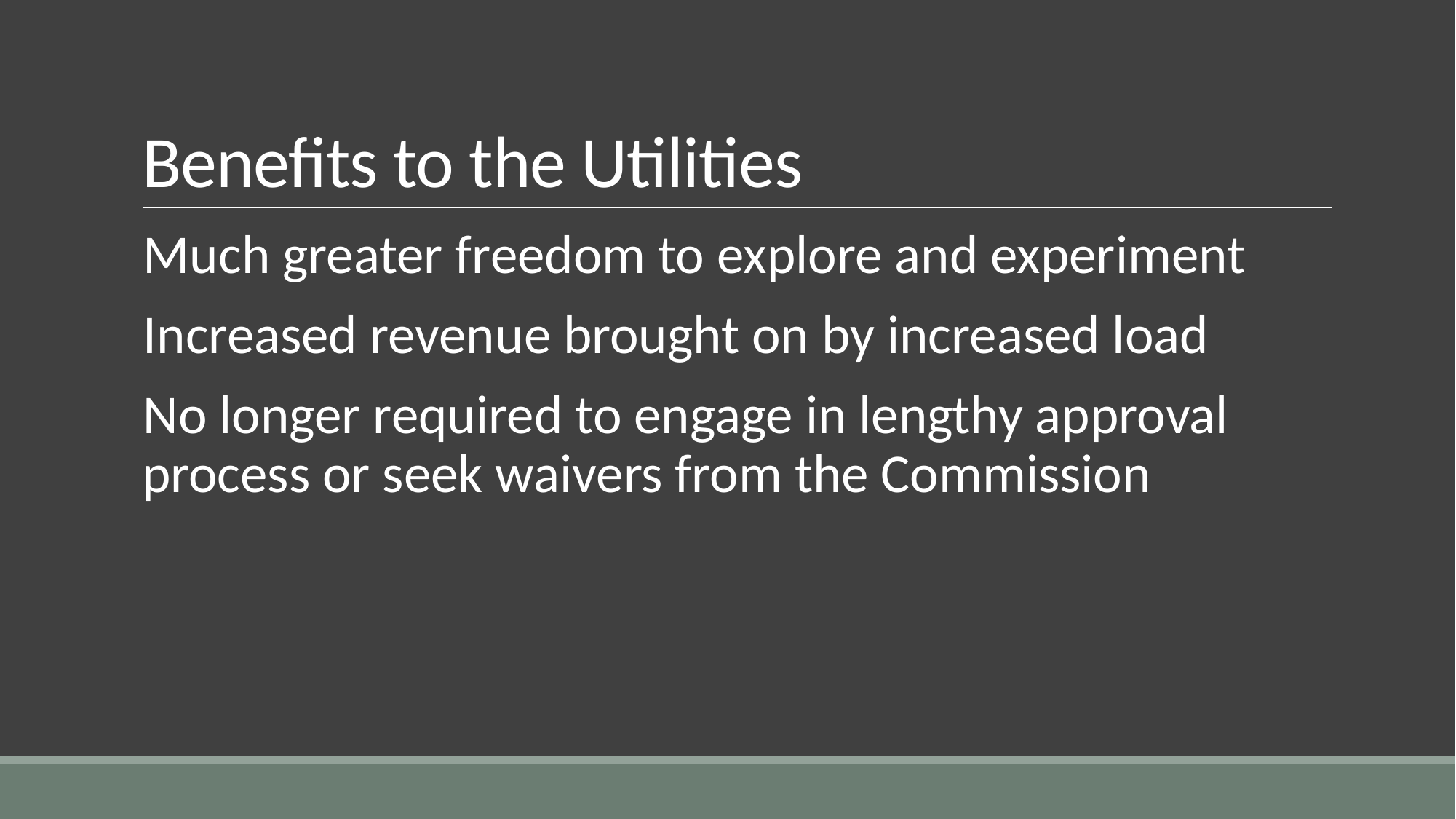

# Benefits to the Utilities
Much greater freedom to explore and experiment
Increased revenue brought on by increased load
No longer required to engage in lengthy approval process or seek waivers from the Commission